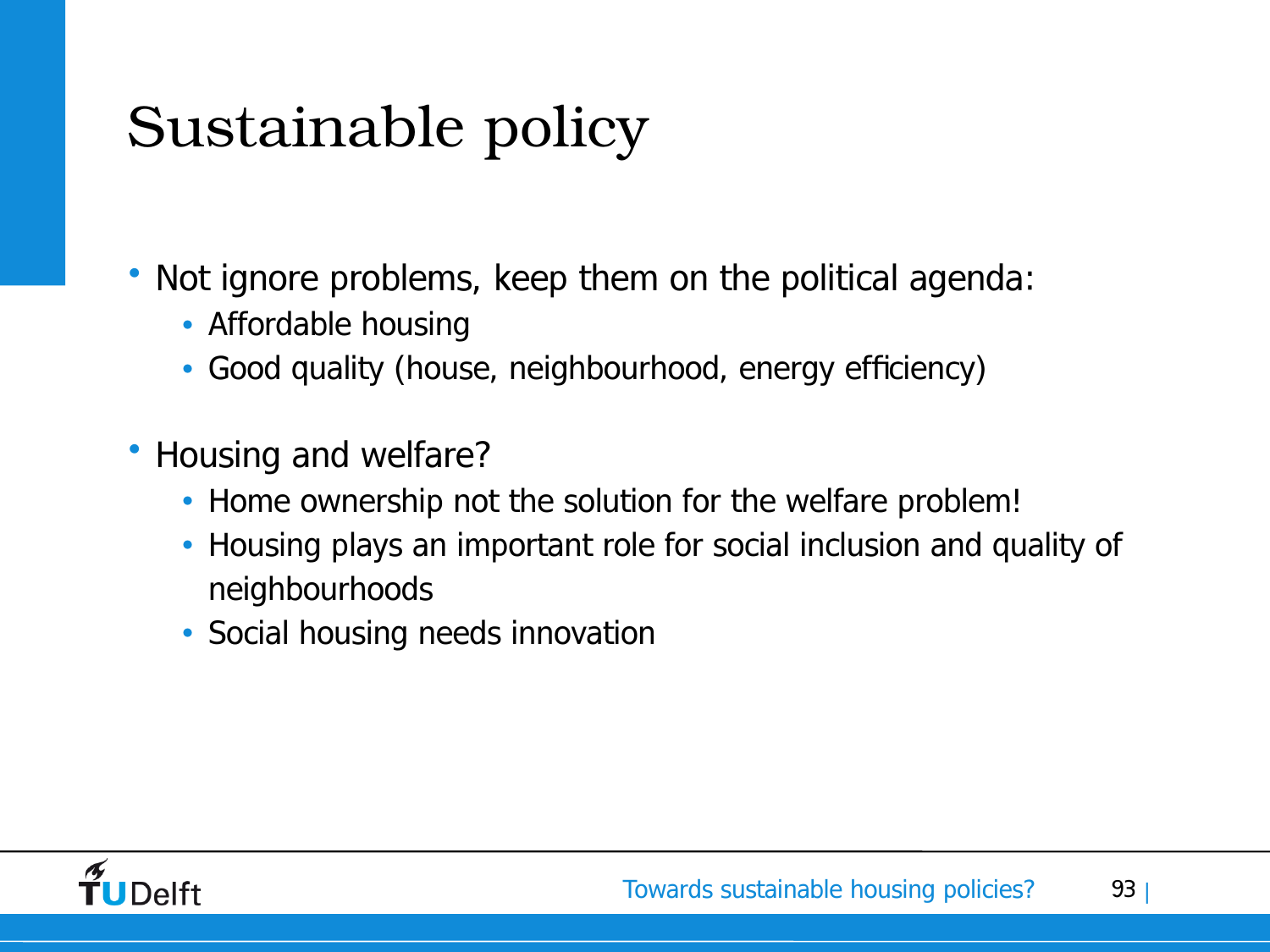

# Sustainable policy
Not ignore problems, keep them on the political agenda:
Affordable housing
Good quality (house, neighbourhood, energy efficiency)

Housing and welfare?
Home ownership not the solution for the welfare problem!
Housing plays an important role for social inclusion and quality of neighbourhoods
Social housing needs innovation